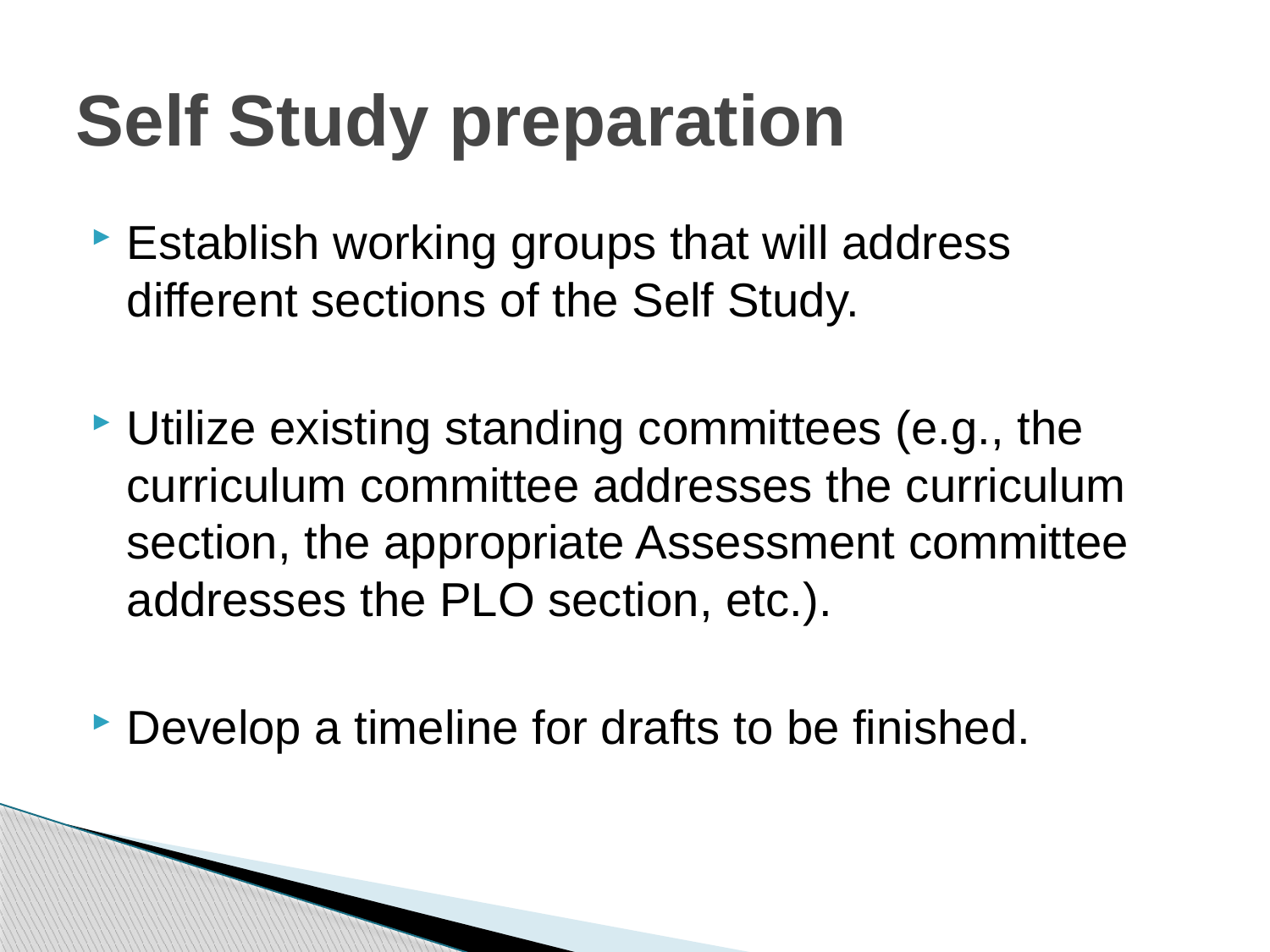

# Self Study preparation
Establish working groups that will address different sections of the Self Study.

Utilize existing standing committees (e.g., the curriculum committee addresses the curriculum section, the appropriate Assessment committee addresses the PLO section, etc.).

Develop a timeline for drafts to be finished.